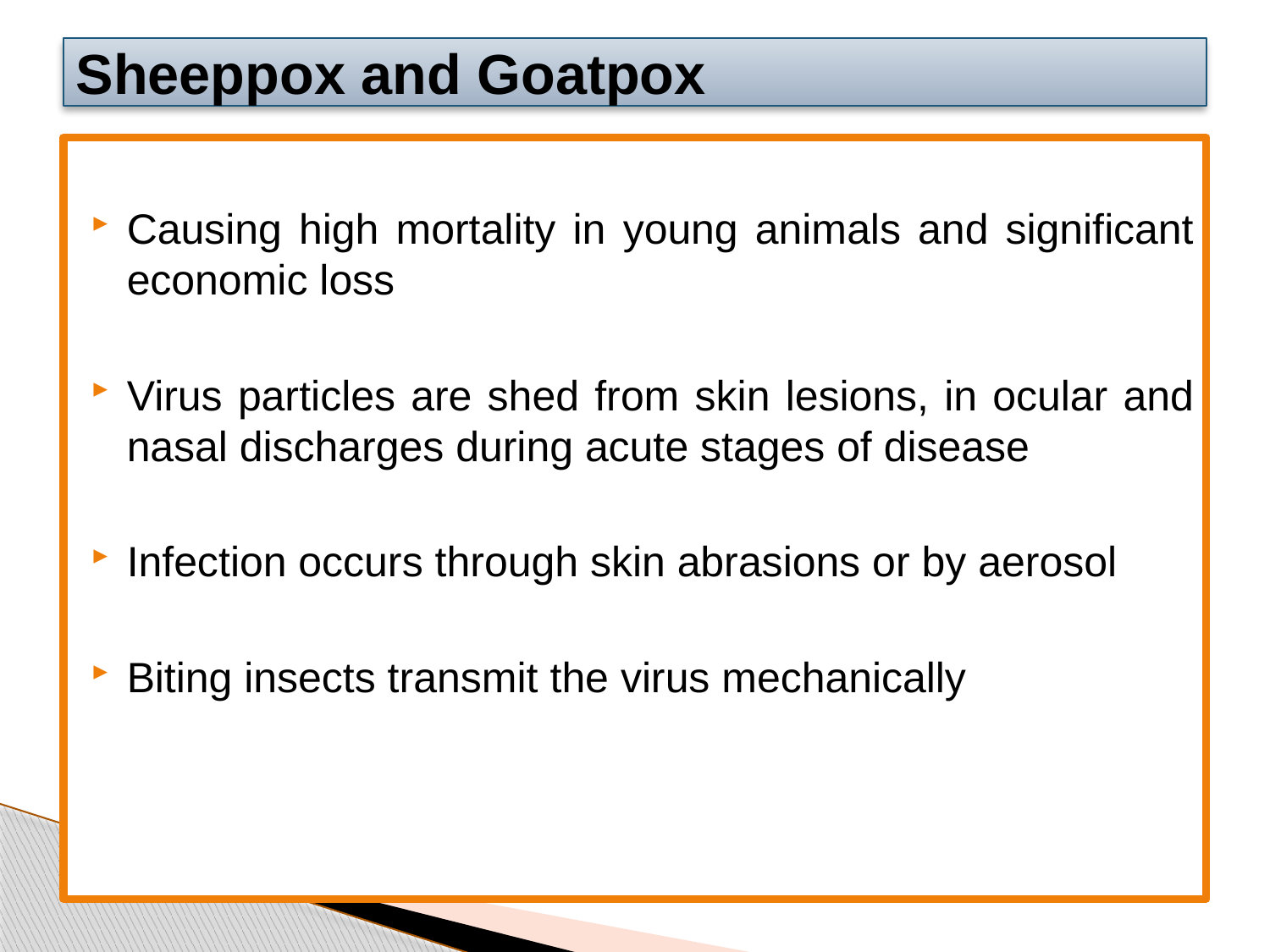

# Sheeppox and Goatpox

Causing high mortality in young animals and significant economic loss

Virus particles are shed from skin lesions, in ocular and nasal discharges during acute stages of disease

Infection occurs through skin abrasions or by aerosol

Biting insects transmit the virus mechanically